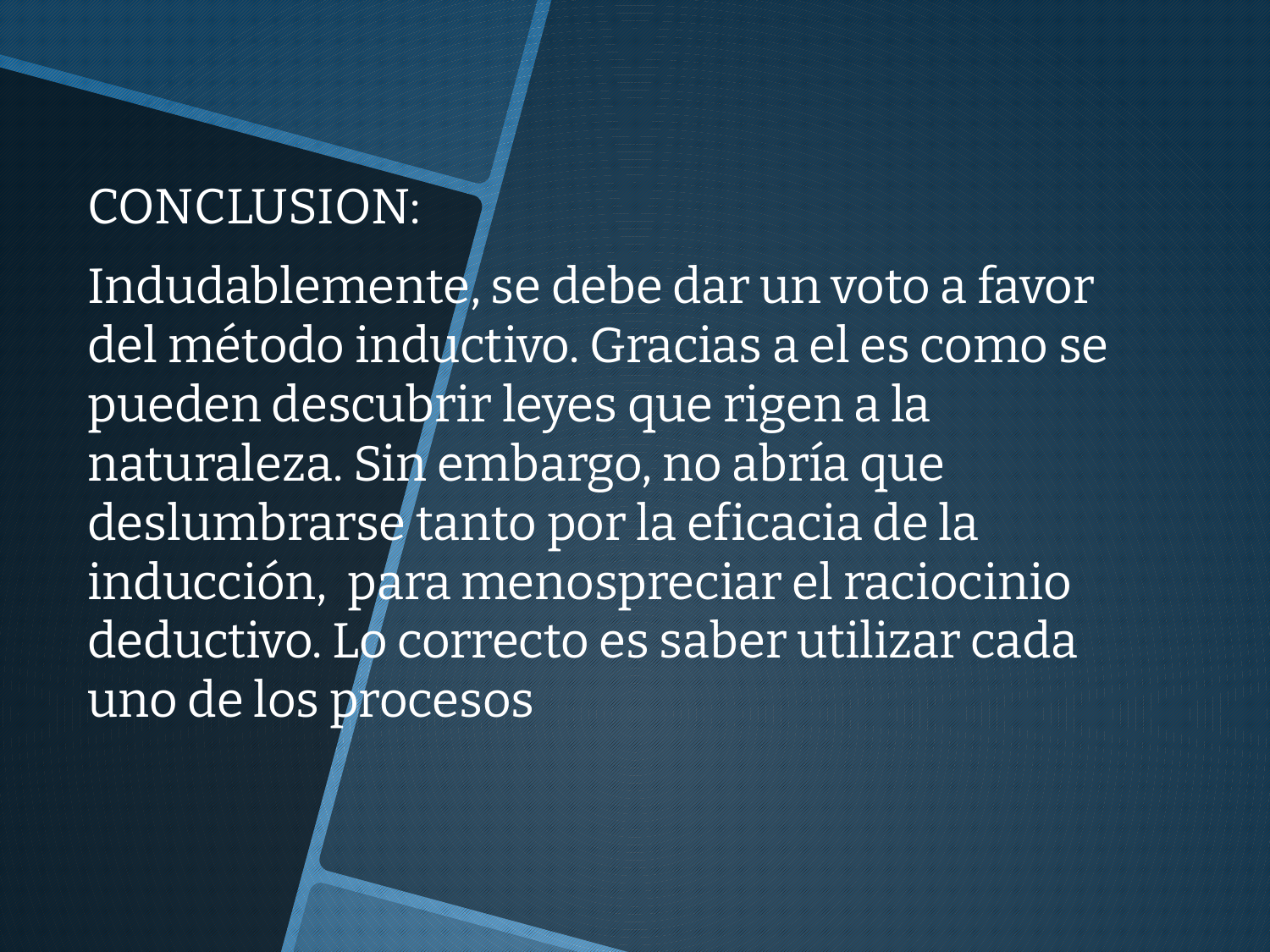

CONCLUSION:
Indudablemente, se debe dar un voto a favor del método inductivo. Gracias a el es como se pueden descubrir leyes que rigen a la naturaleza. Sin embargo, no abría que deslumbrarse tanto por la eficacia de la inducción,  para menospreciar el raciocinio deductivo. Lo correcto es saber utilizar cada uno de los procesos